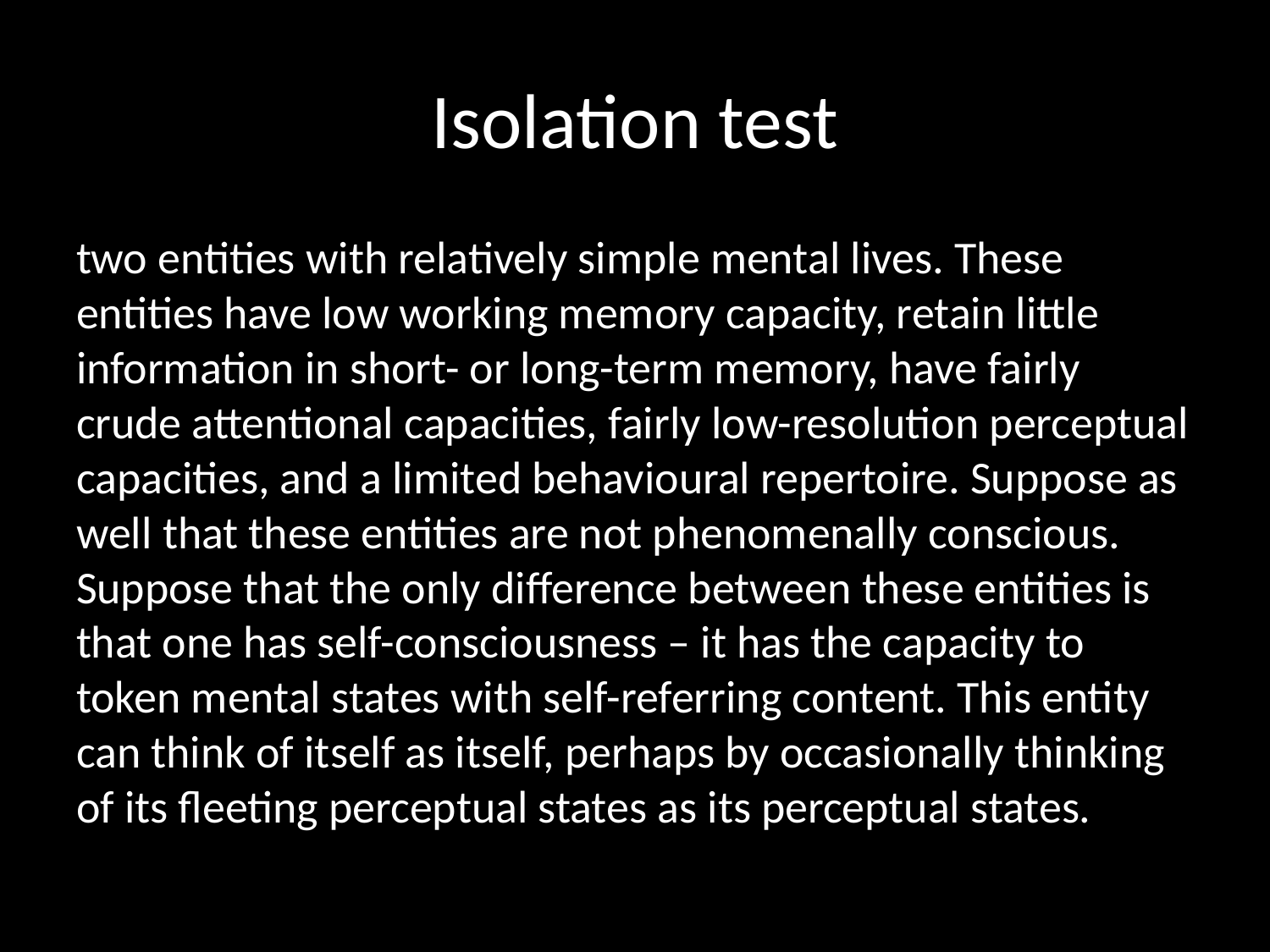

# Isolation test
two entities with relatively simple mental lives. These entities have low working memory capacity, retain little information in short- or long-term memory, have fairly crude attentional capacities, fairly low-resolution perceptual capacities, and a limited behavioural repertoire. Suppose as well that these entities are not phenomenally conscious. Suppose that the only difference between these entities is that one has self-consciousness – it has the capacity to token mental states with self-referring content. This entity can think of itself as itself, perhaps by occasionally thinking of its fleeting perceptual states as its perceptual states.